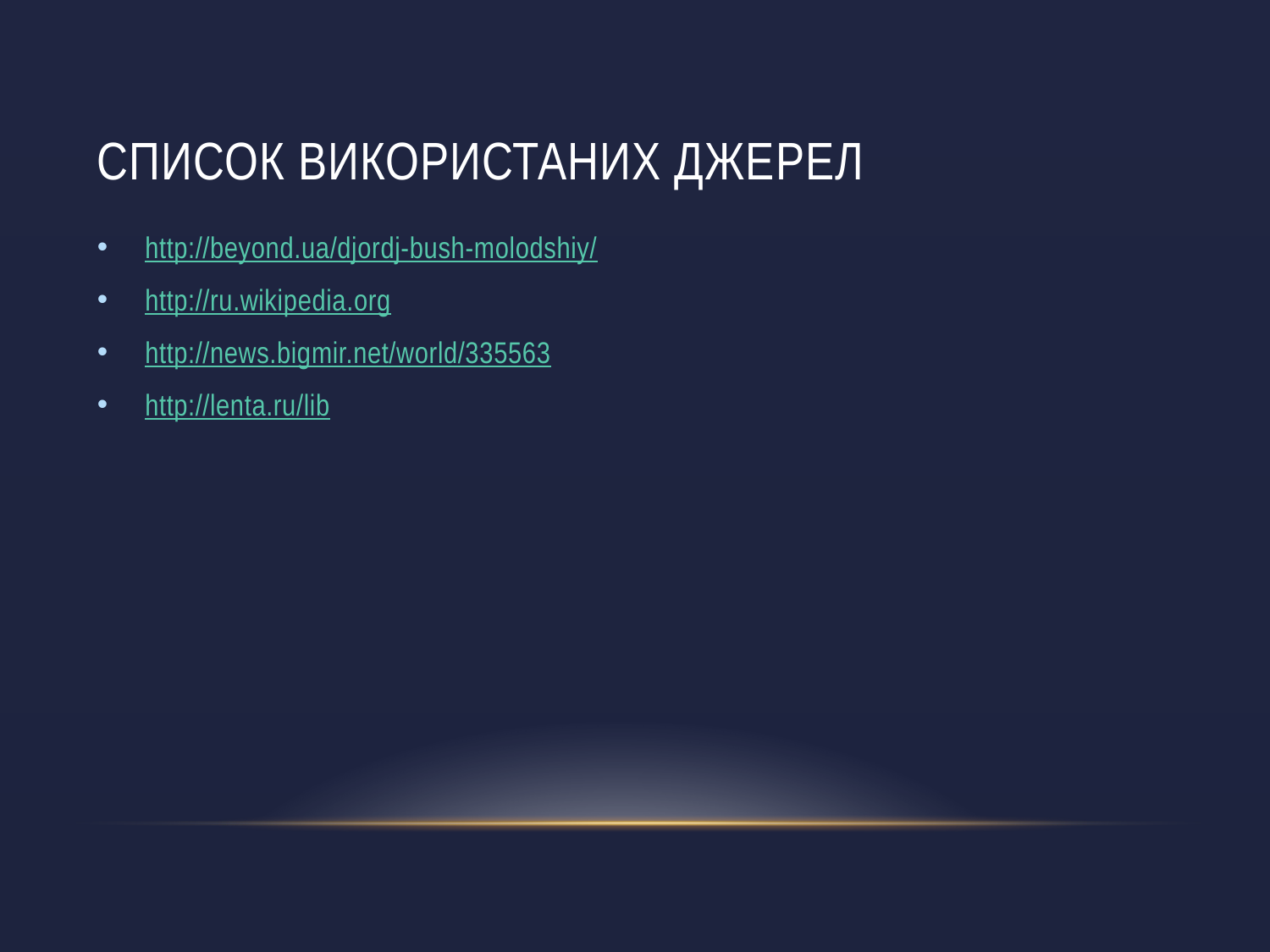

# Список використаних джерел
http://beyond.ua/djordj-bush-molodshiy/
http://ru.wikipedia.org
http://news.bigmir.net/world/335563
http://lenta.ru/lib